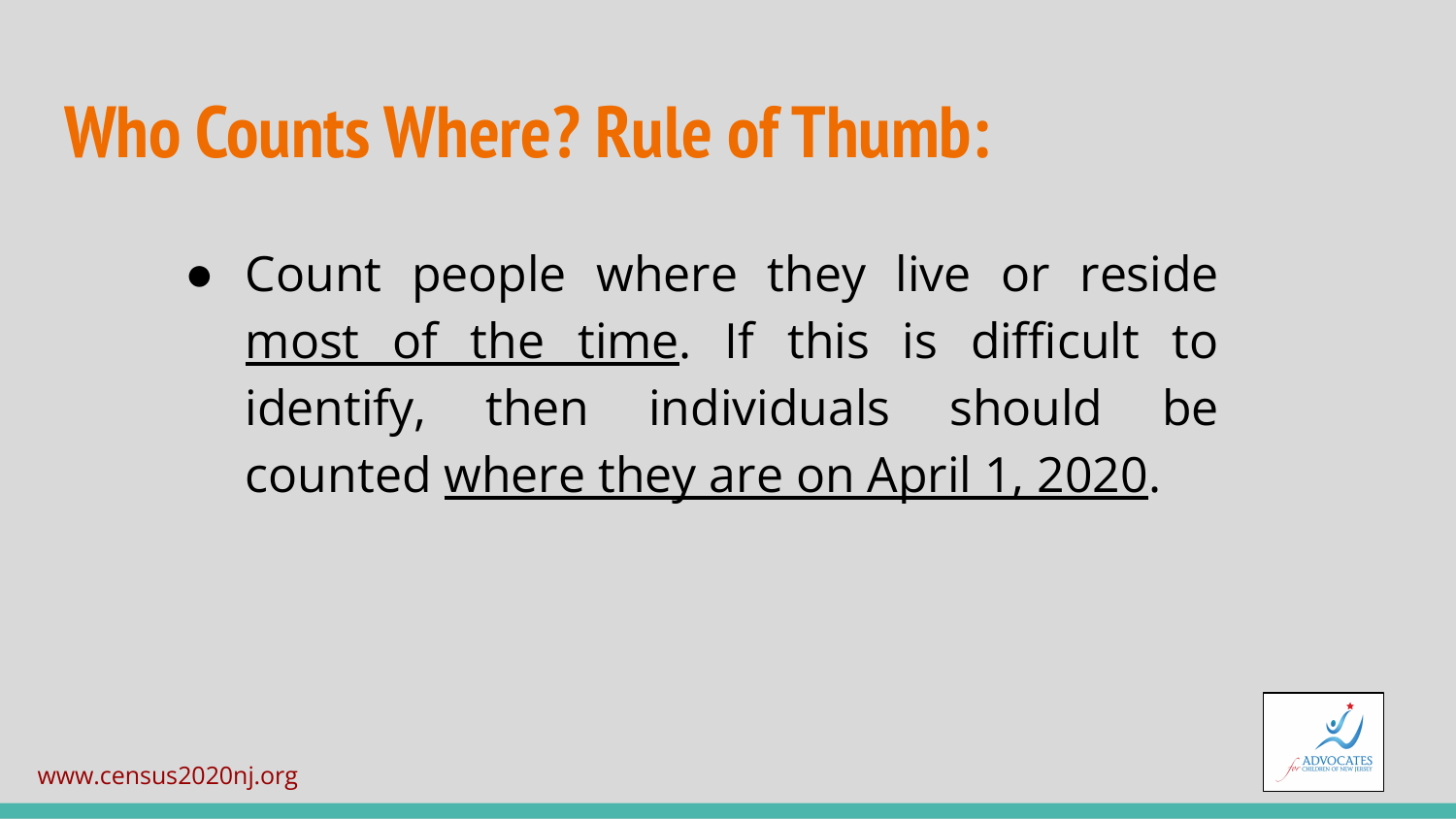

# Who Counts Where? Rule of Thumb:
Count people where they live or reside most of the time. If this is difficult to identify, then individuals should be counted where they are on April 1, 2020.